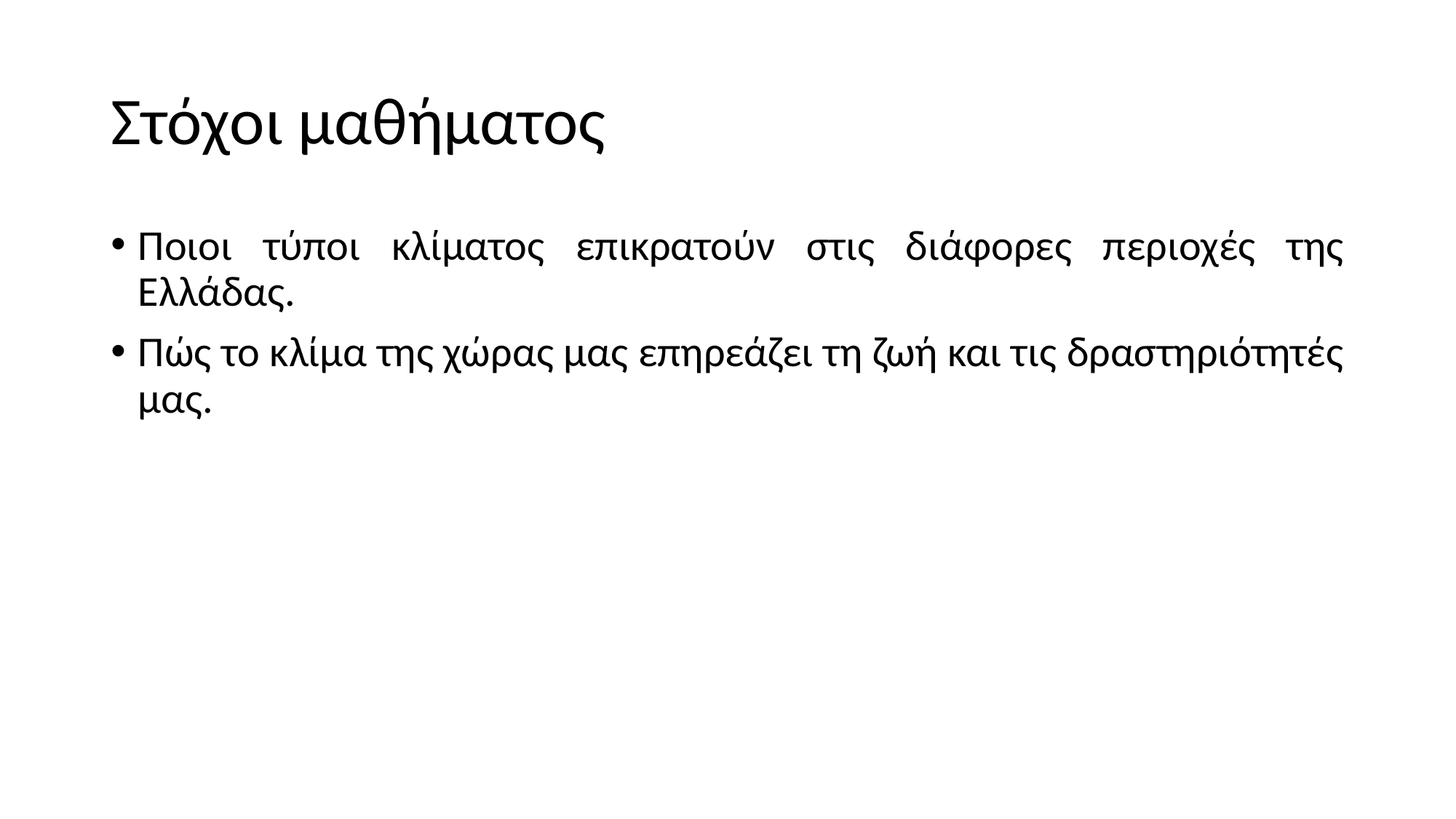

# Στόχοι μαθήματος
Ποιοι τύποι κλίματος επικρατούν στις διάφορες περιοχές της Ελλάδας.
Πώς το κλίμα της χώρας μας επηρεάζει τη ζωή και τις δραστηριότητές μας.